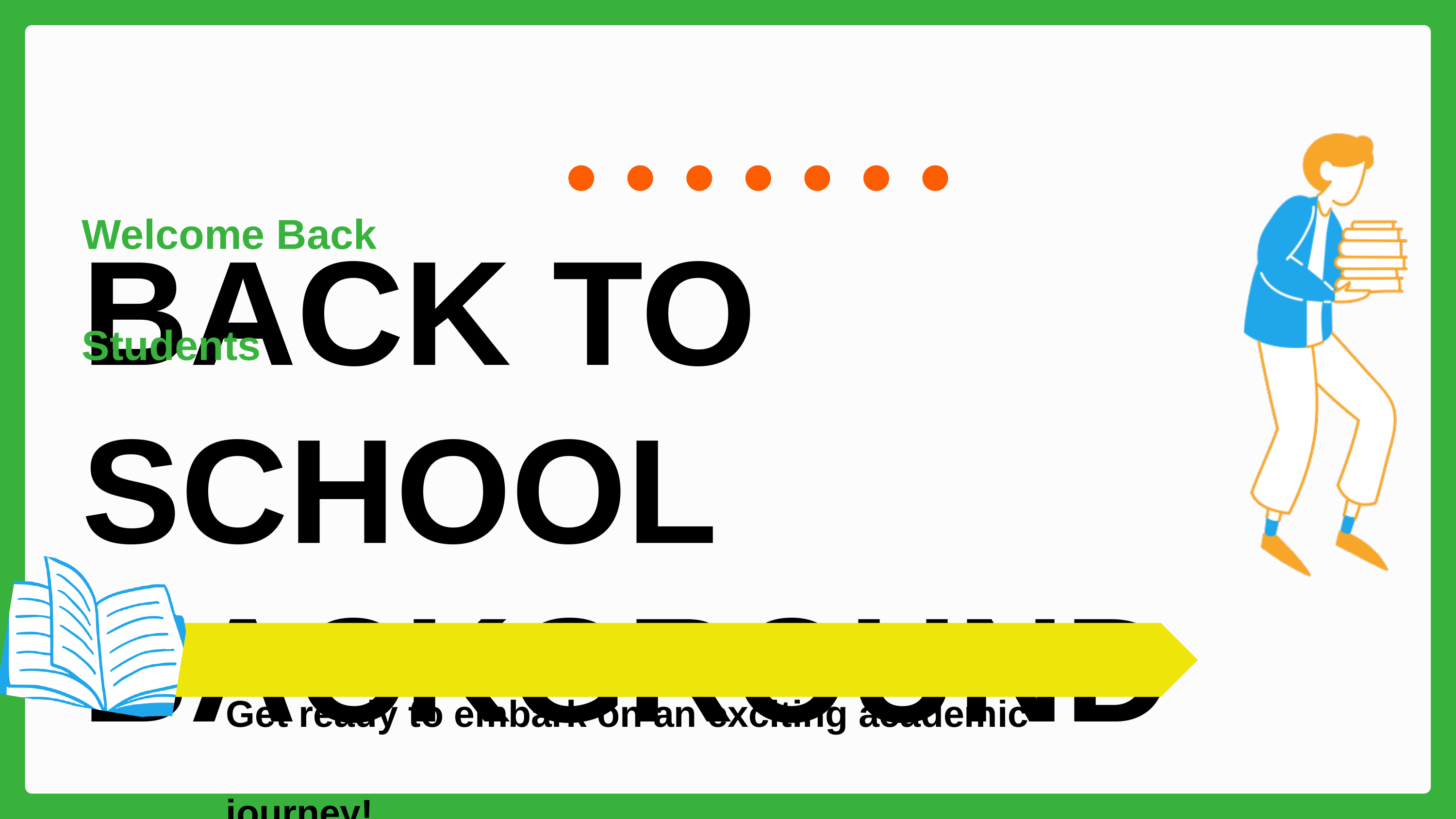

Welcome Back Students

BACK TO SCHOOL
BACKGROUND

Get ready to embark on an exciting academic journey!